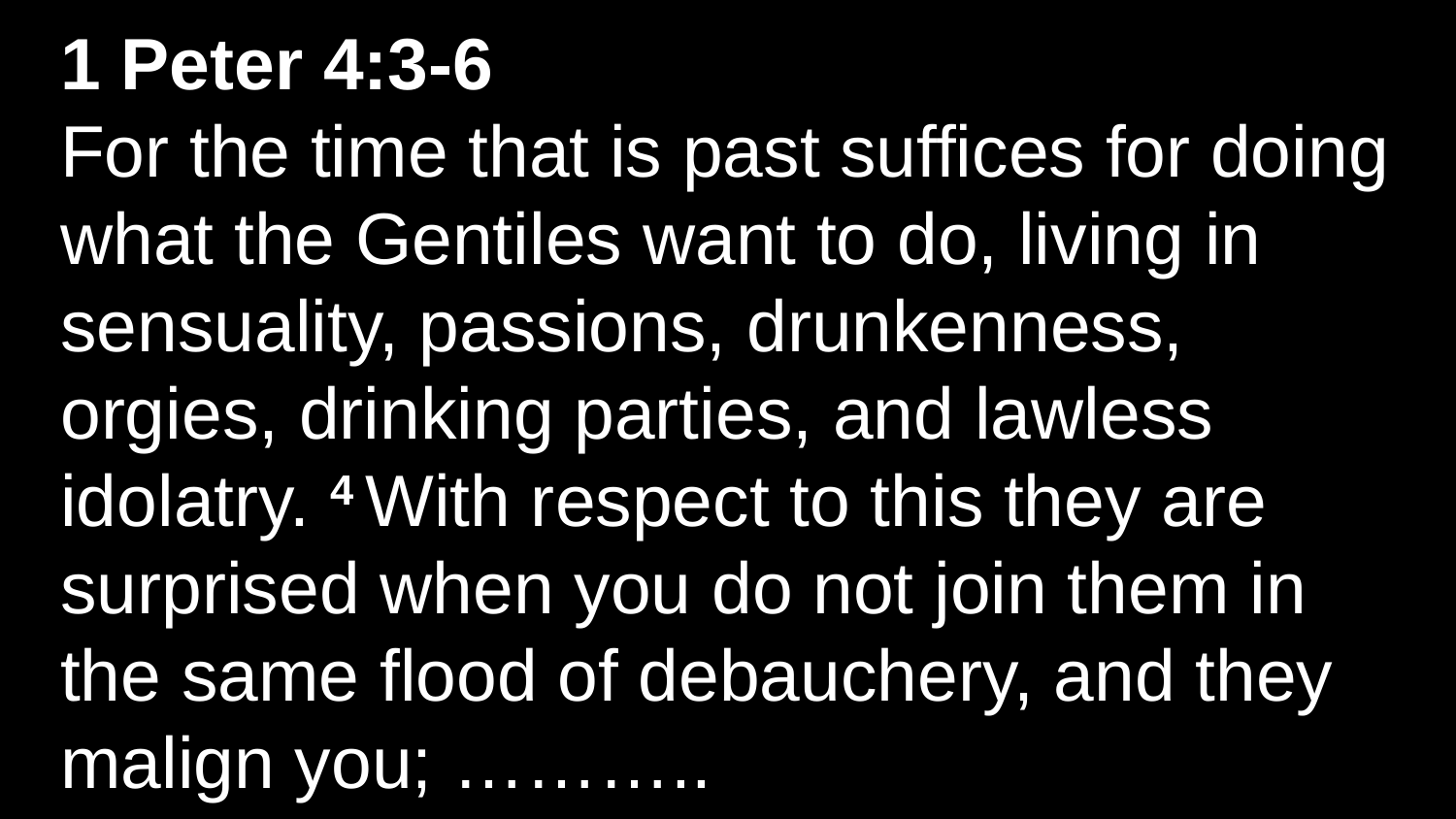

1 Peter 4:3-6
For the time that is past suffices for doing what the Gentiles want to do, living in sensuality, passions, drunkenness, orgies, drinking parties, and lawless idolatry. 4 With respect to this they are surprised when you do not join them in the same flood of debauchery, and they malign you; ………..